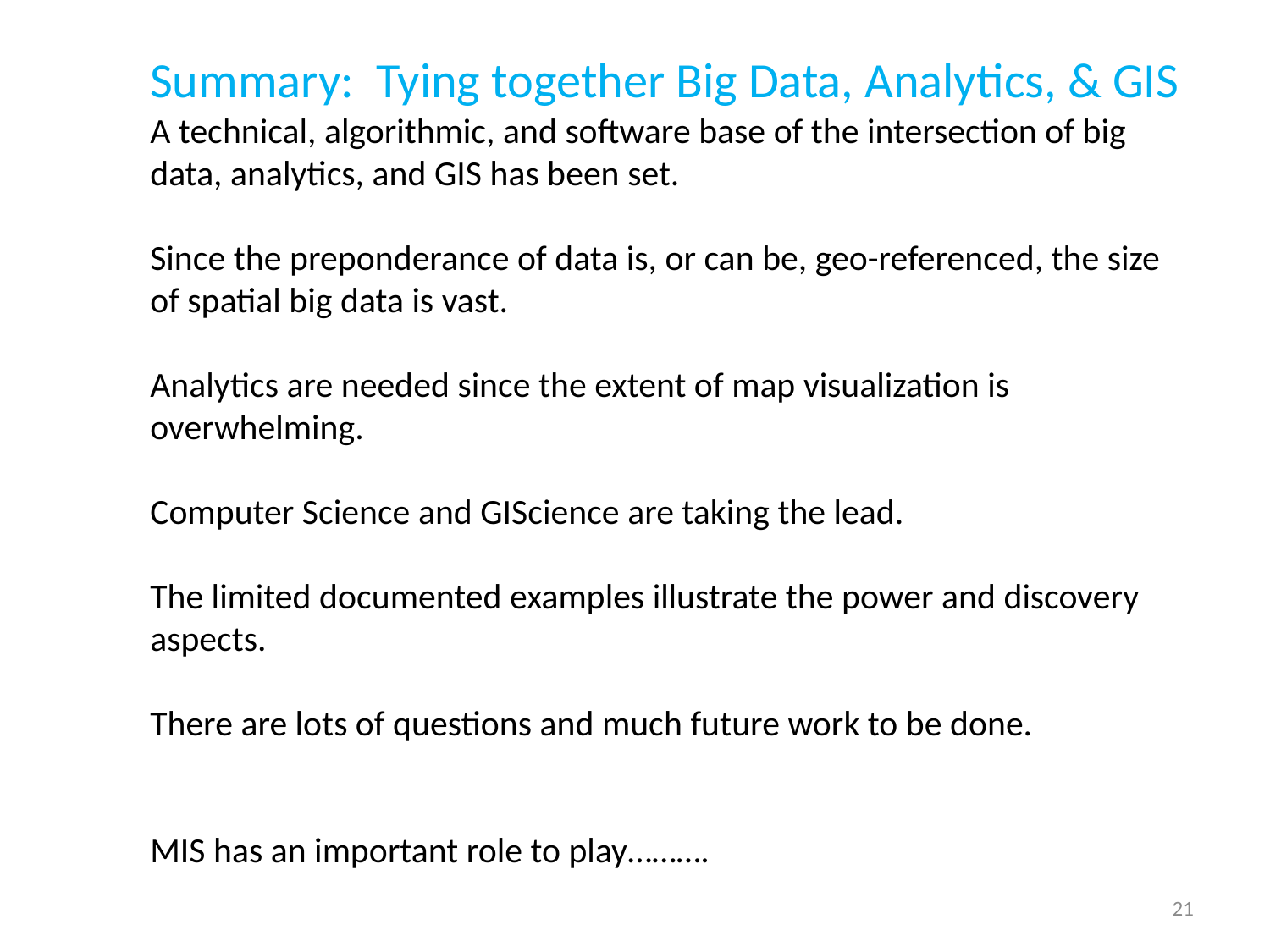

Summary:  Tying together Big Data, Analytics, & GIS
A technical, algorithmic, and software base of the intersection of big data, analytics, and GIS has been set.

Since the preponderance of data is, or can be, geo-referenced, the size of spatial big data is vast.

Analytics are needed since the extent of map visualization is overwhelming.

Computer Science and GIScience are taking the lead.

The limited documented examples illustrate the power and discovery aspects.

There are lots of questions and much future work to be done.

MIS has an important role to play……….
21